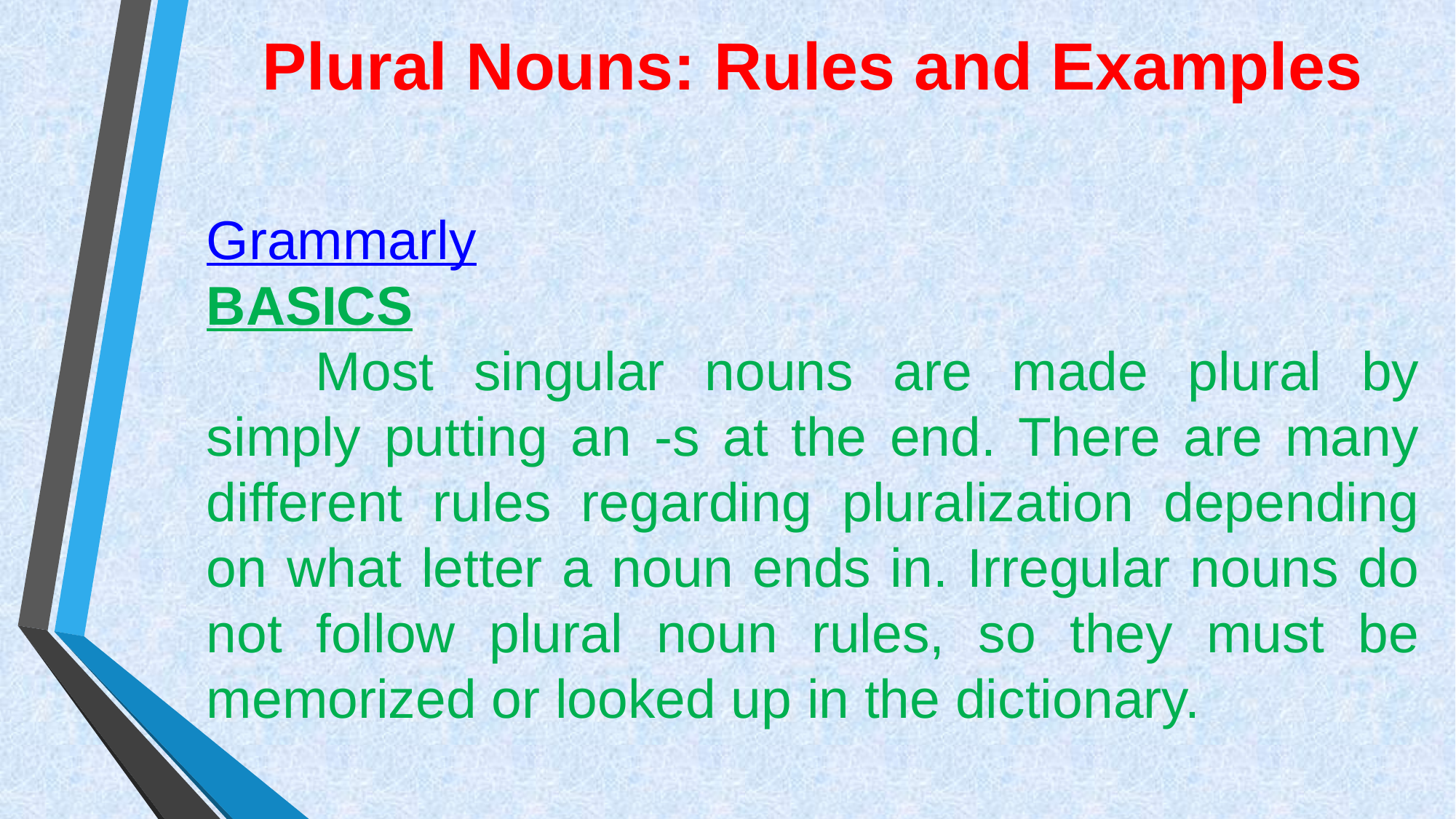

Plural Nouns: Rules and Examples

Grammarly
BASICS
	Most singular nouns are made plural by simply putting an -s at the end. There are many different rules regarding pluralization depending on what letter a noun ends in. Irregular nouns do not follow plural noun rules, so they must be memorized or looked up in the dictionary.